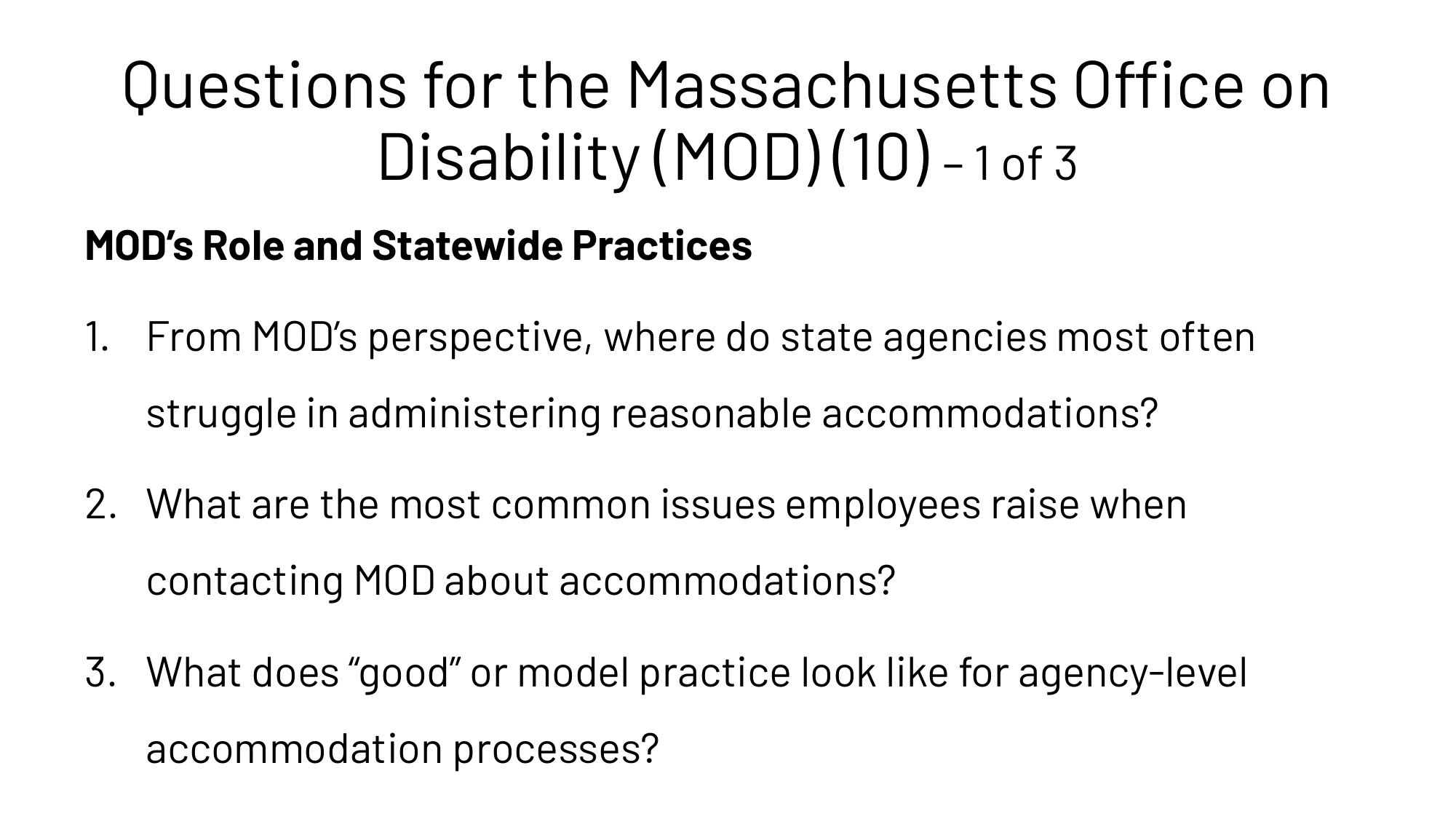

# Questions for the Massachusetts Office on Disability (MOD) (10) – 1 of 3
MOD’s Role and Statewide Practices
From MOD’s perspective, where do state agencies most often struggle in administering reasonable accommodations?
What are the most common issues employees raise when contacting MOD about accommodations?
What does “good” or model practice look like for agency-level accommodation processes?